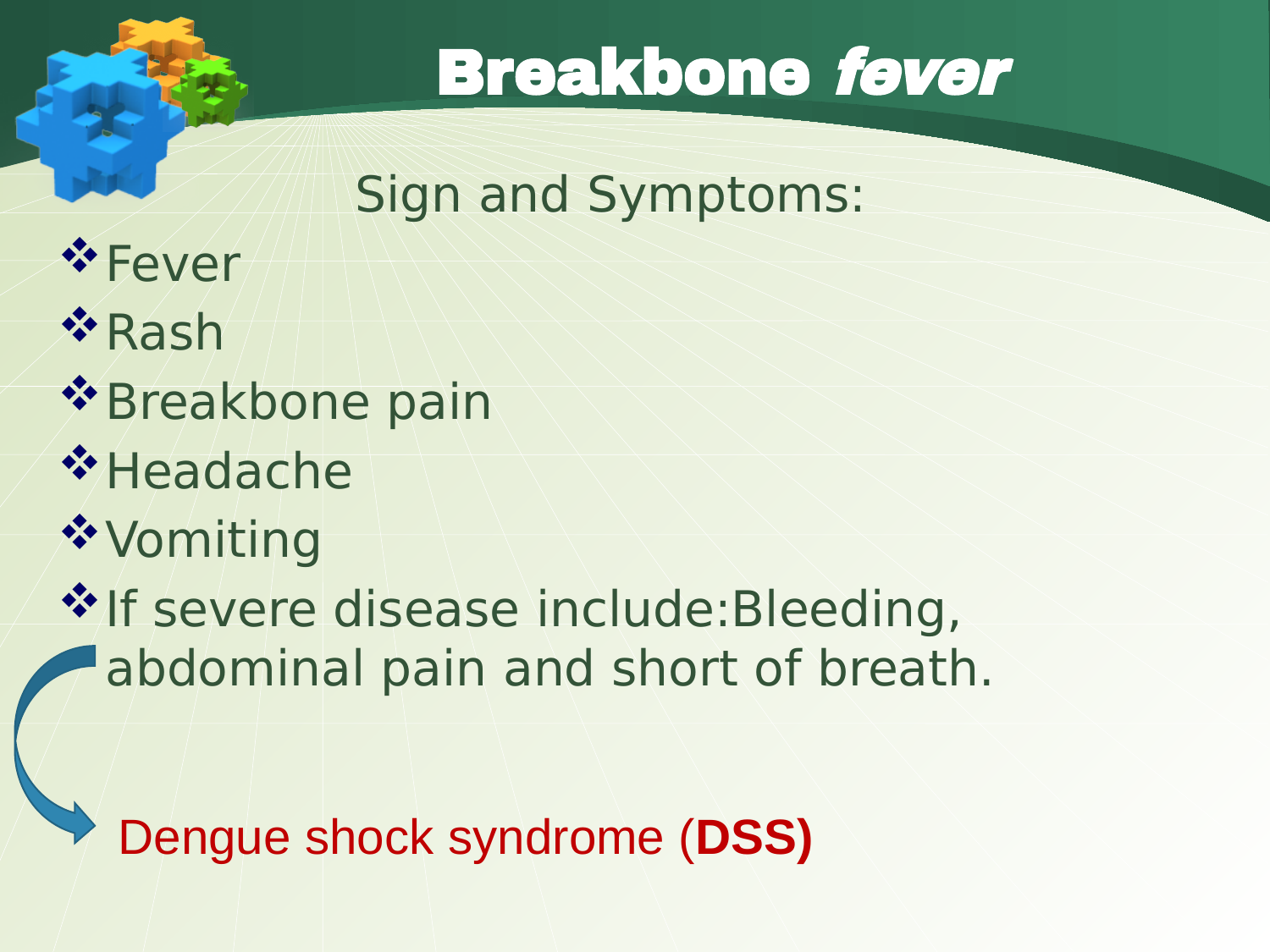

# Breakbone fever
                   Sign and Symptoms:
Fever
Rash
Breakbone pain
Headache
Vomiting
If severe disease include:Bleeding, abdominal pain and short of breath.

Dengue shock syndrome (DSS)